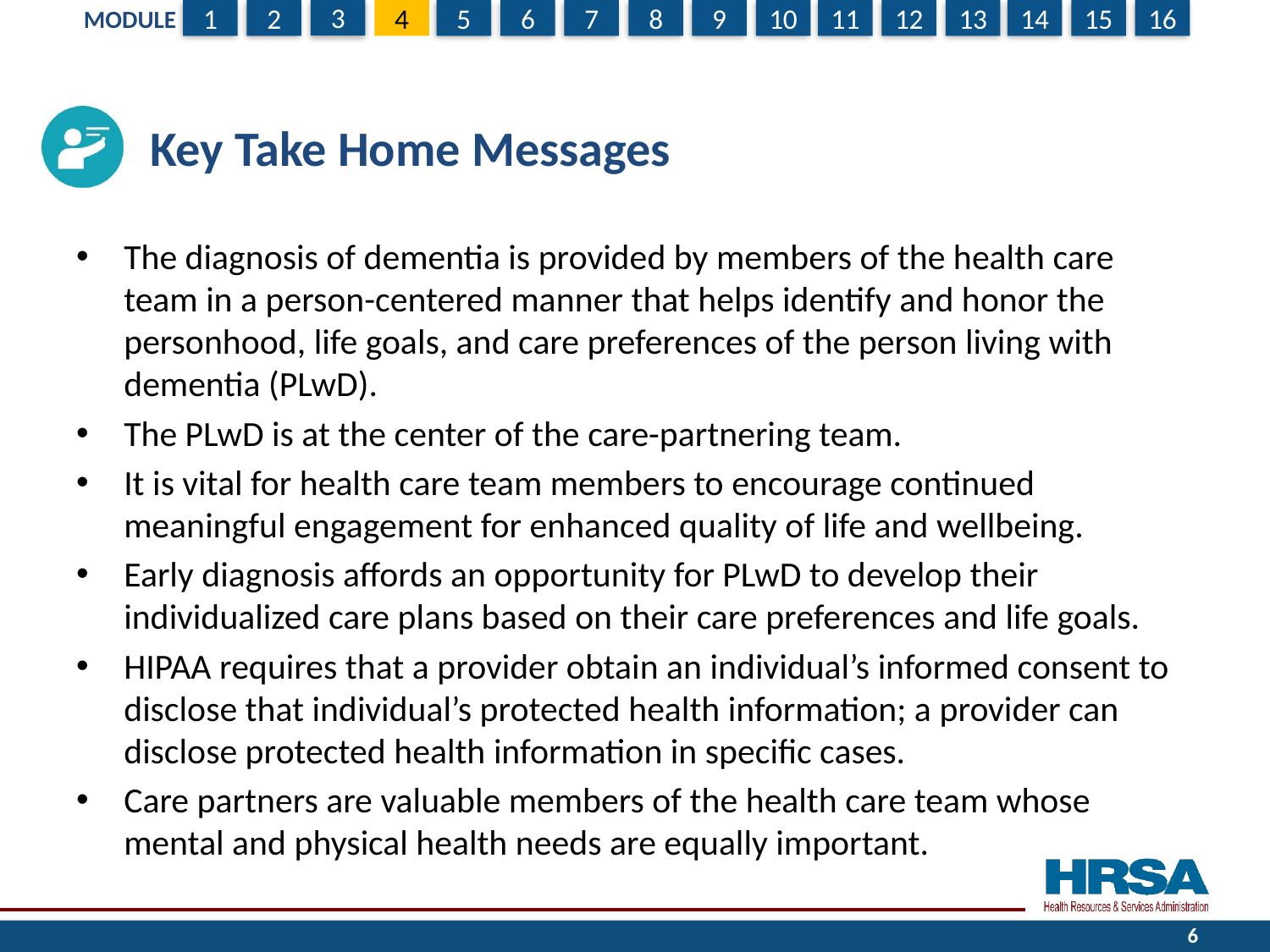

# Key Take Home Messages
The diagnosis of dementia is provided by members of the health care team in a person-centered manner that helps identify and honor the  personhood, life goals, and care preferences of the person living with dementia (PLwD).
The PLwD is at the center of the care-partnering team.
It is vital for health care team members to encourage continued meaningful engagement for enhanced quality of life and wellbeing.
Early diagnosis affords an opportunity for PLwD to develop their individualized care plans based on their care preferences and life goals.
HIPAA requires that a provider obtain an individual’s informed consent to disclose that individual’s protected health information; a provider can disclose protected health information in specific cases.
Care partners are valuable members of the health care team whose mental and physical health needs are equally important.